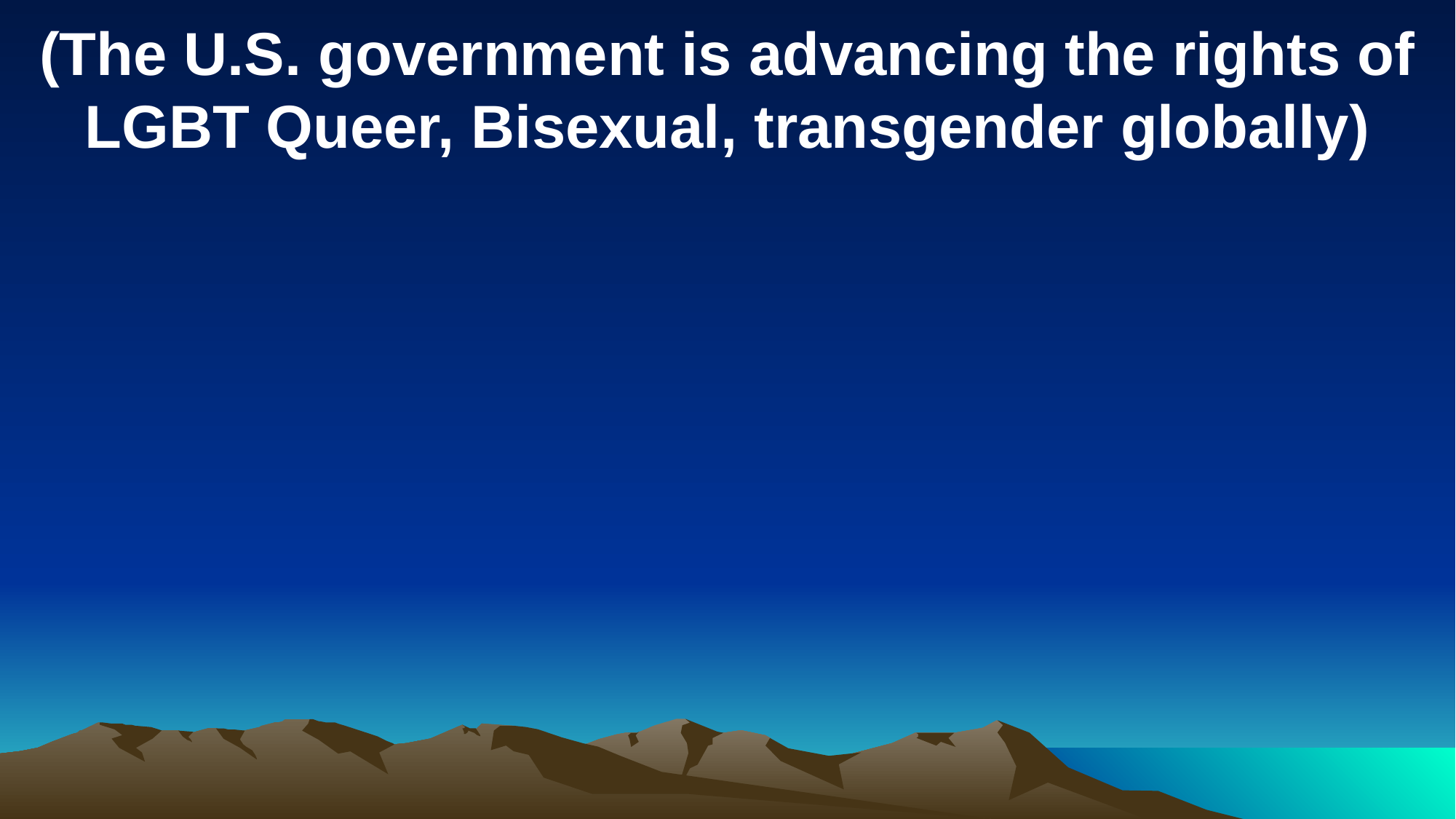

(The U.S. government is advancing the rights of LGBT Queer, Bisexual, transgender globally)